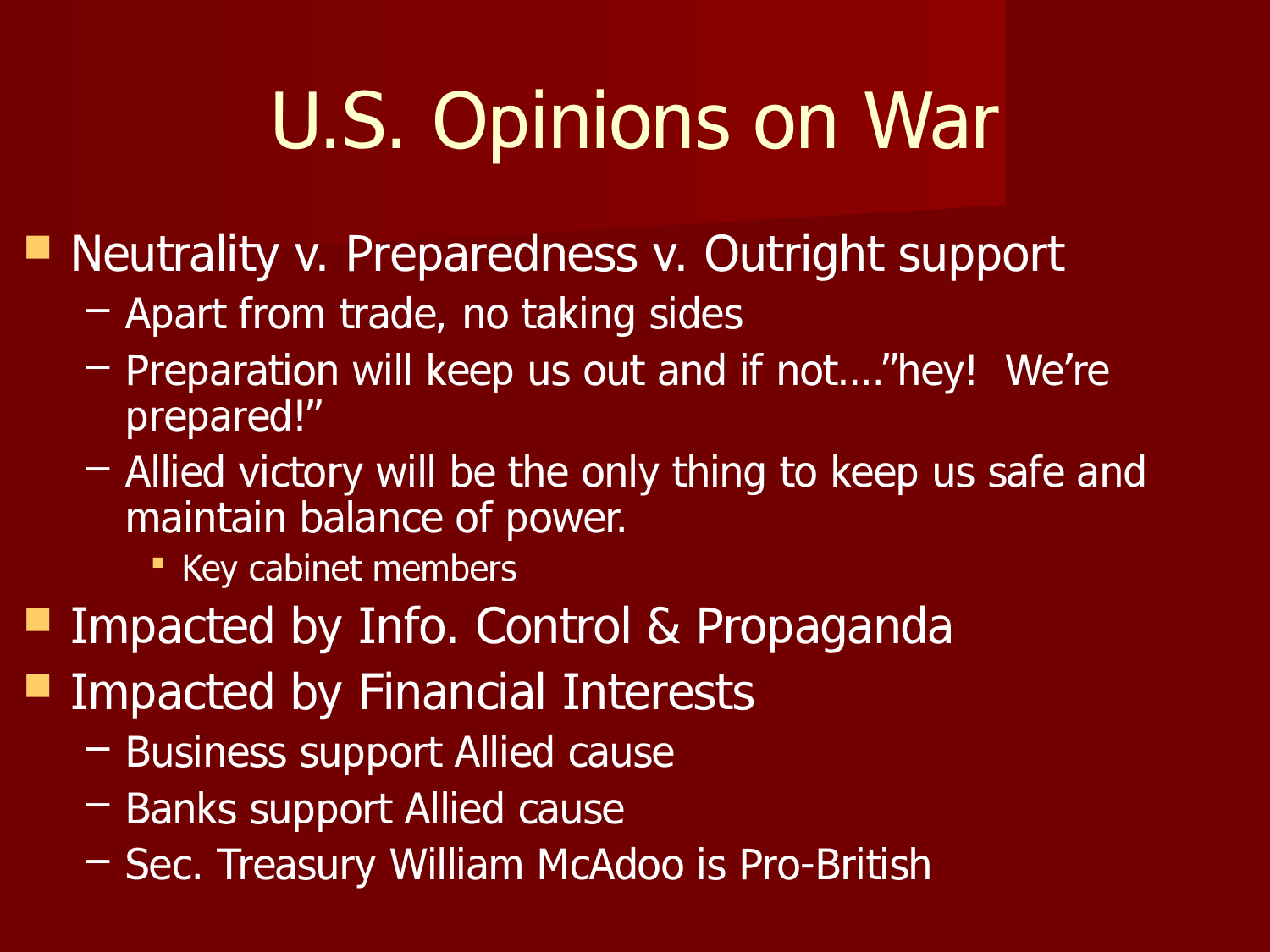

U.S. Opinions on War
Neutrality v. Preparedness v. Outright support
Apart from trade, no taking sides
Preparation will keep us out and if not….”hey!  We’re prepared!”
Allied victory will be the only thing to keep us safe and maintain balance of power.
Key cabinet members
Impacted by Info. Control & Propaganda
Impacted by Financial Interests
Business support Allied cause
Banks support Allied cause
Sec. Treasury William McAdoo is Pro-British